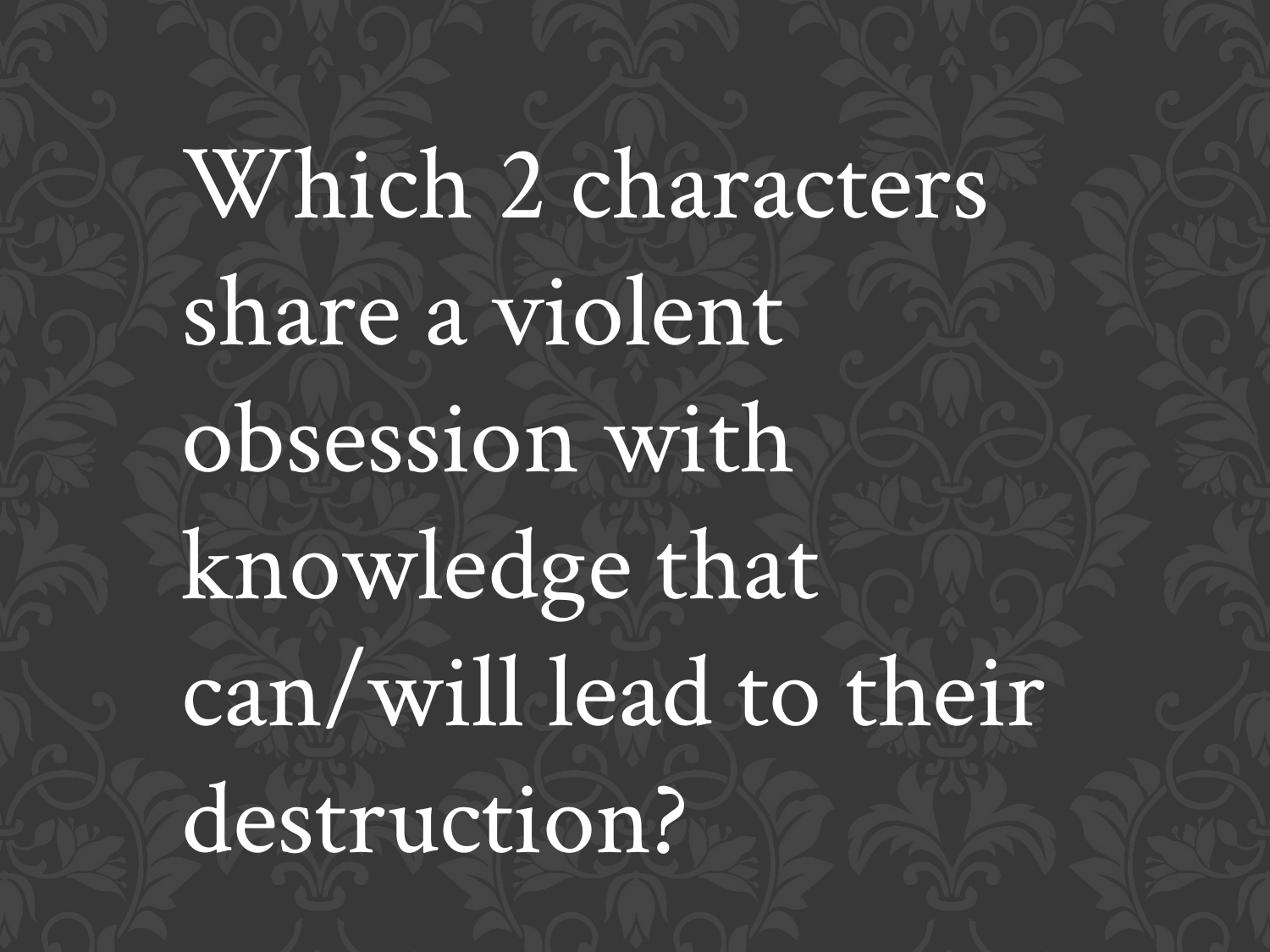

Which 2 characters share a violent obsession with knowledge that can/will lead to their destruction?